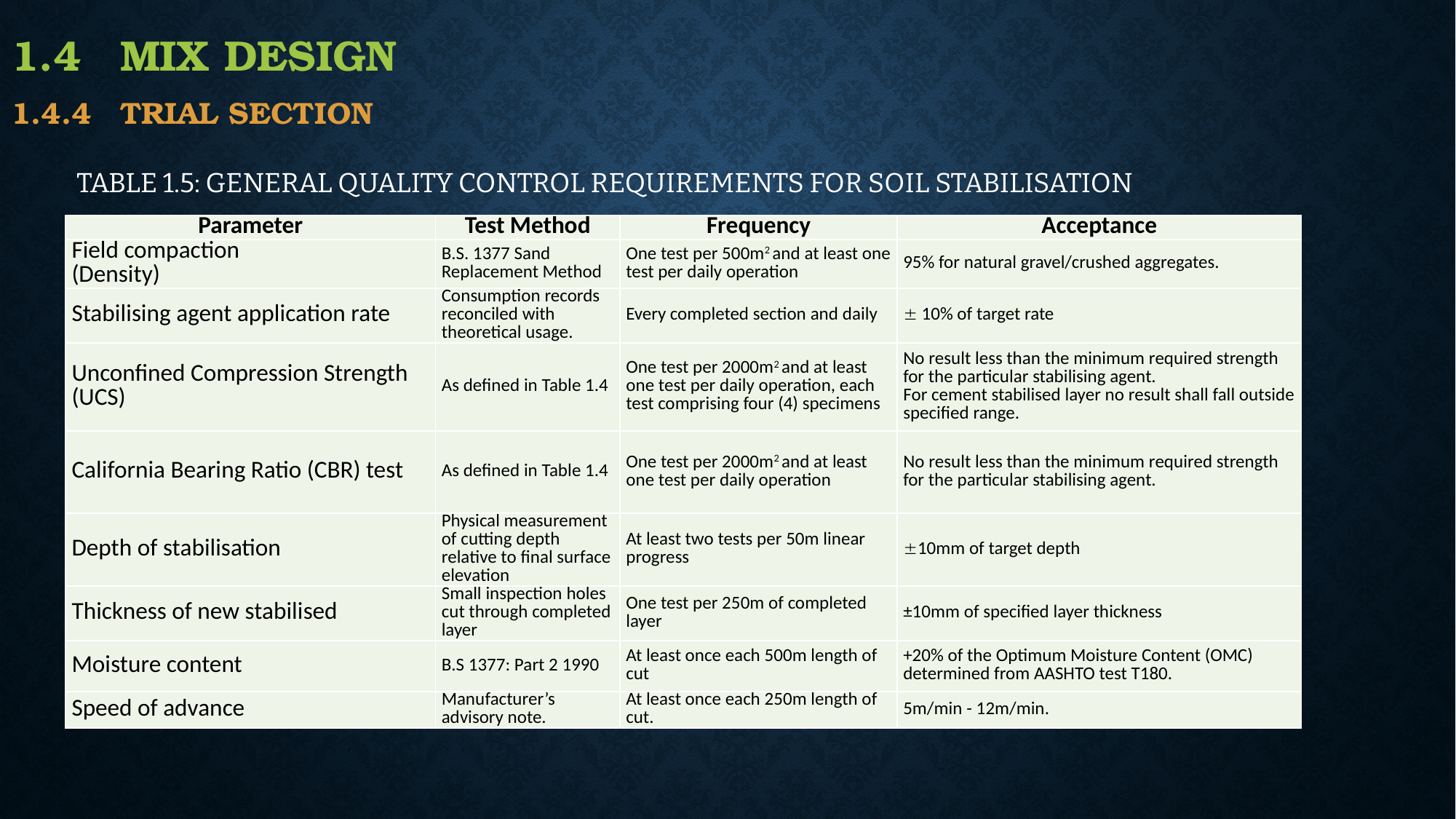

# 1.4	MIX DESIGN
1.4.4	trial section
TABLE 1.5: GENERAL QUALITY CONTROL REQUIREMENTS FOR SOIL STABILISATION
| Parameter | Test Method | Frequency | Acceptance |
| --- | --- | --- | --- |
| Field compaction (Density) | B.S. 1377 Sand Replacement Method | One test per 500m2 and at least one test per daily operation | 95% for natural gravel/crushed aggregates. |
| Stabilising agent application rate | Consumption records reconciled with theoretical usage. | Every completed section and daily | ± 10% of target rate |
| Unconfined Compression Strength (UCS) | As defined in Table 1.4 | One test per 2000m2 and at least one test per daily operation, each test comprising four (4) specimens | No result less than the minimum required strength for the particular stabilising agent. For cement stabilised layer no result shall fall outside specified range. |
| California Bearing Ratio (CBR) test | As defined in Table 1.4 | One test per 2000m2 and at least one test per daily operation | No result less than the minimum required strength for the particular stabilising agent. |
| Depth of stabilisation | Physical measurement of cutting depth relative to final surface elevation | At least two tests per 50m linear progress | ±10mm of target depth |
| Thickness of new stabilised | Small inspection holes cut through completed layer | One test per 250m of completed layer | ±10mm of specified layer thickness |
| Moisture content | B.S 1377: Part 2 1990 | At least once each 500m length of cut | +20% of the Optimum Moisture Content (OMC) determined from AASHTO test T180. |
| Speed of advance | Manufacturer’s advisory note. | At least once each 250m length of cut. | 5m/min - 12m/min. |